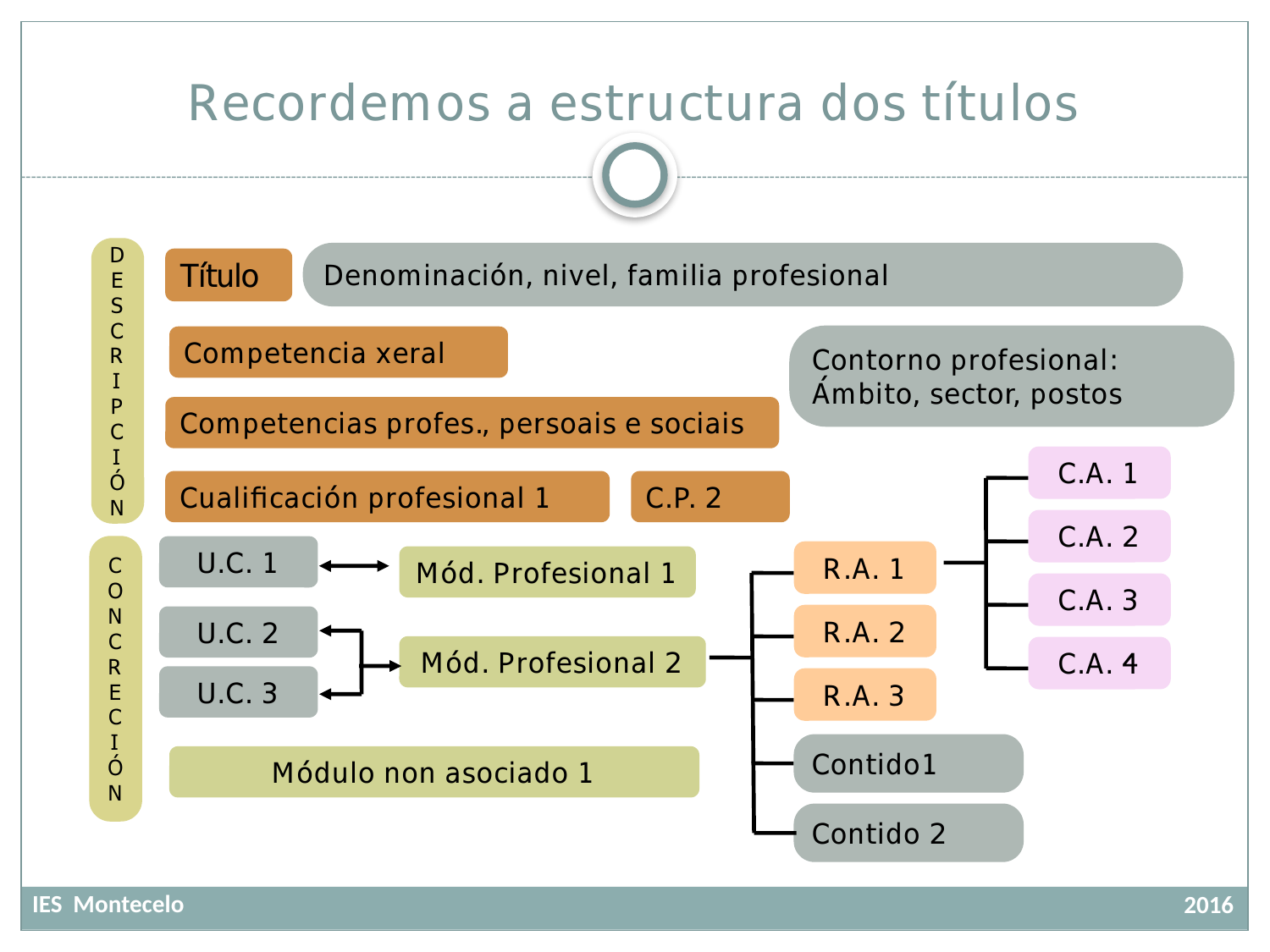

# Recordemos a estructura dos títulos
DESCRIPCIÓN
CONCRECIÓN
Denominación, nivel, familia profesional
Título
Competencia xeral
Contorno profesional:
Ámbito, sector, postos
Competencias profes., persoais e sociais
Cualificación profesional 1
C.P. 2
C.A. 1

C.A. 2

C.A. 3

C.A. 4

R.A. 1

R.A. 2

R.A. 3

Contido1

Contido 2

U.C. 1
Mód. Profesional 1

U.C. 2

Mód. Profesional 2
U.C. 3

Módulo non asociado 1
IES  Montecelo
 2016